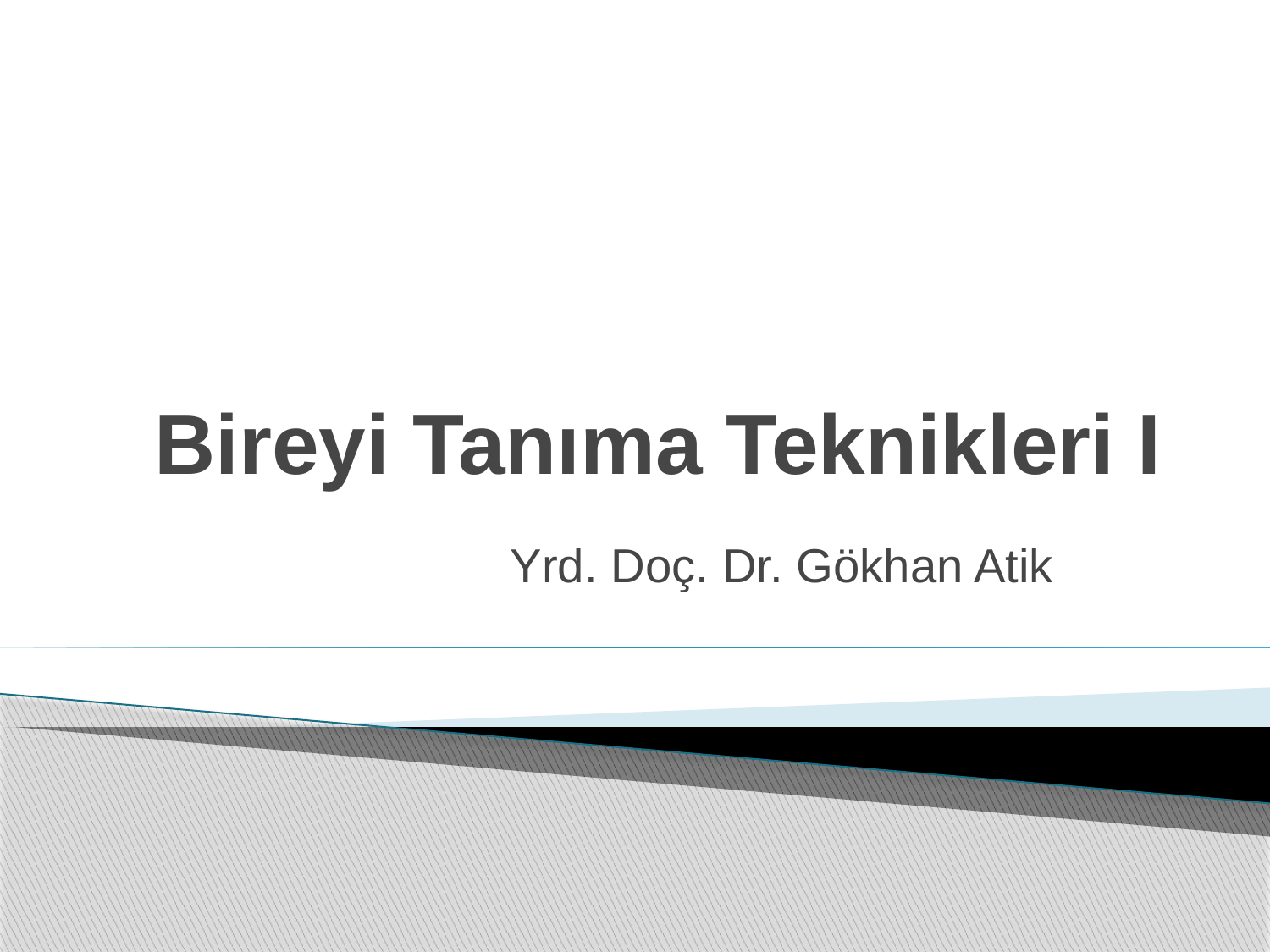

# Bireyi Tanıma Teknikleri I
Yrd. Doç. Dr. Gökhan Atik